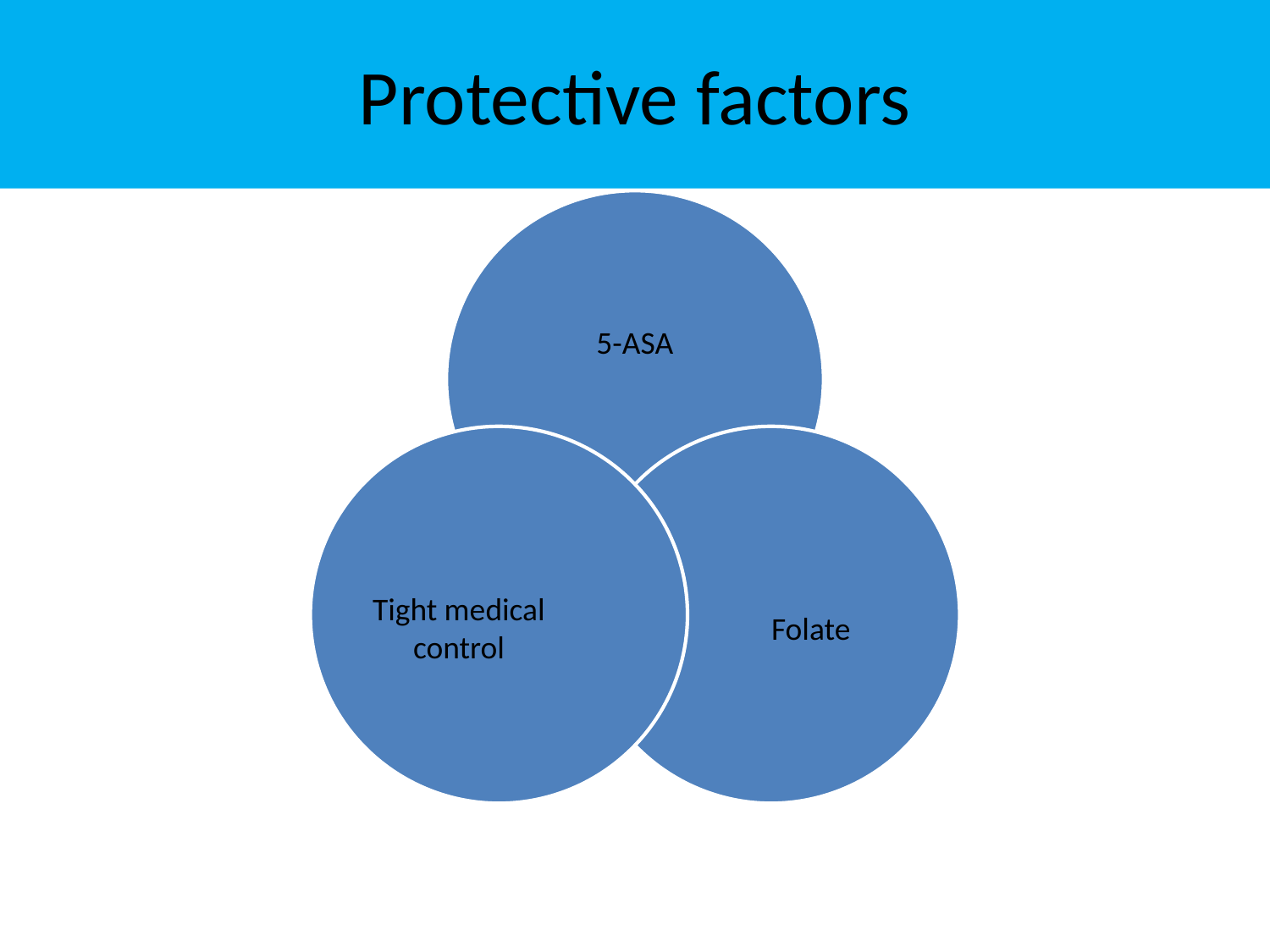

# Protective factors
5-ASA
Folate
Tight medical control